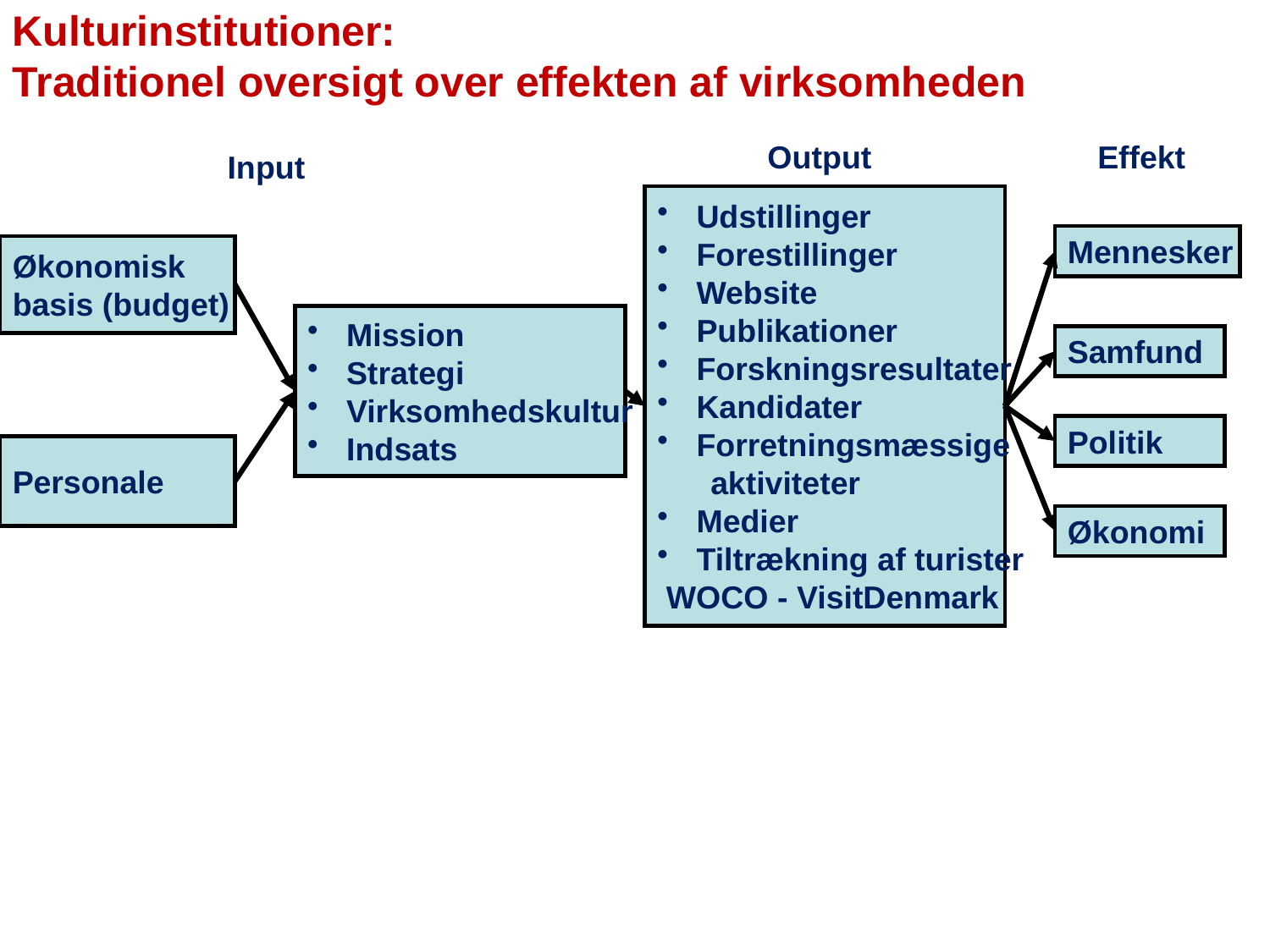

Kulturinstitutioner:
Traditionel oversigt over effekten af virksomheden
Output
Effekt
Input
 Udstillinger
 Forestillinger
 Website
 Publikationer
 Forskningsresultater
 Kandidater
 Forretningsmæssige
      aktiviteter
 Medier
 Tiltrækning af turister
 WOCO - VisitDenmark
Mennesker
Økonomisk
basis (budget)
 Mission
 Strategi
 Virksomhedskultur
 Indsats
Samfund
Politik
Personale
Økonomi